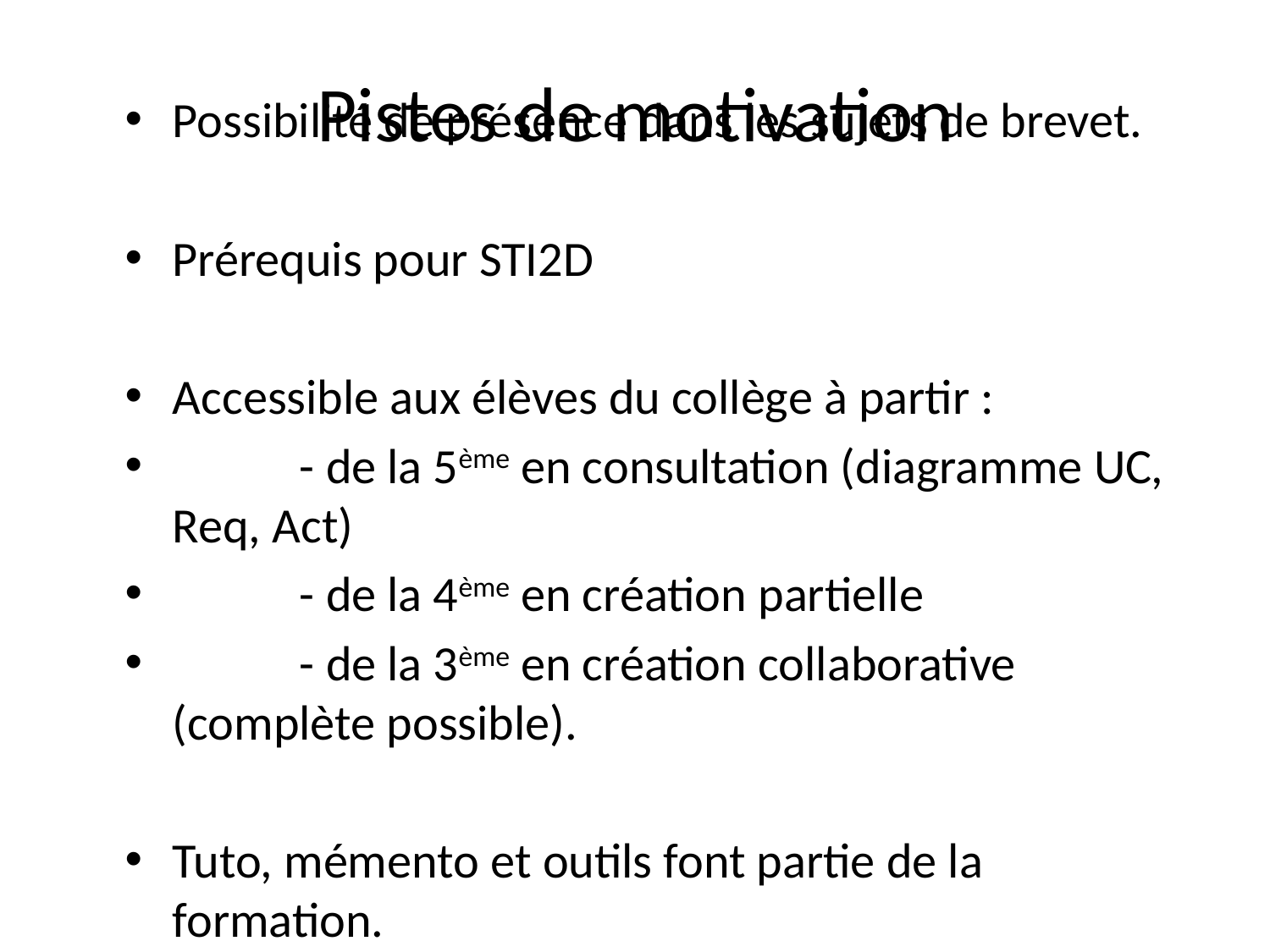

# Pistes de motivation
Possibilité de présence dans les sujets de brevet.

Prérequis pour STI2D

Accessible aux élèves du collège à partir :
	- de la 5ème en consultation (diagramme UC, Req, Act)
	- de la 4ème en création partielle
	- de la 3ème en création collaborative (complète possible).

Tuto, mémento et outils font partie de la formation.